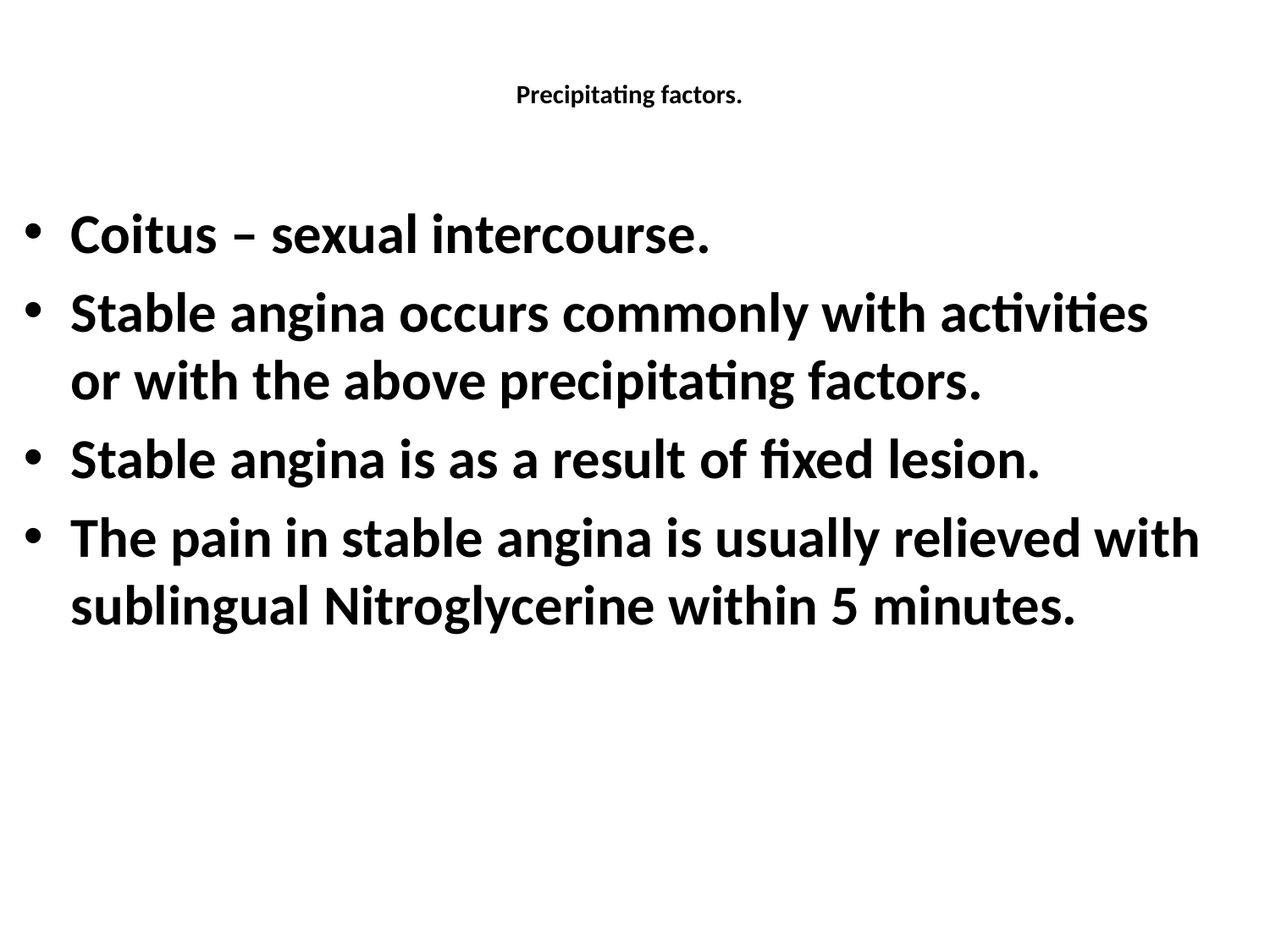

# Precipitating factors.
Coitus – sexual intercourse.
Stable angina occurs commonly with activities or with the above precipitating factors.
Stable angina is as a result of fixed lesion.
The pain in stable angina is usually relieved with sublingual Nitroglycerine within 5 minutes.